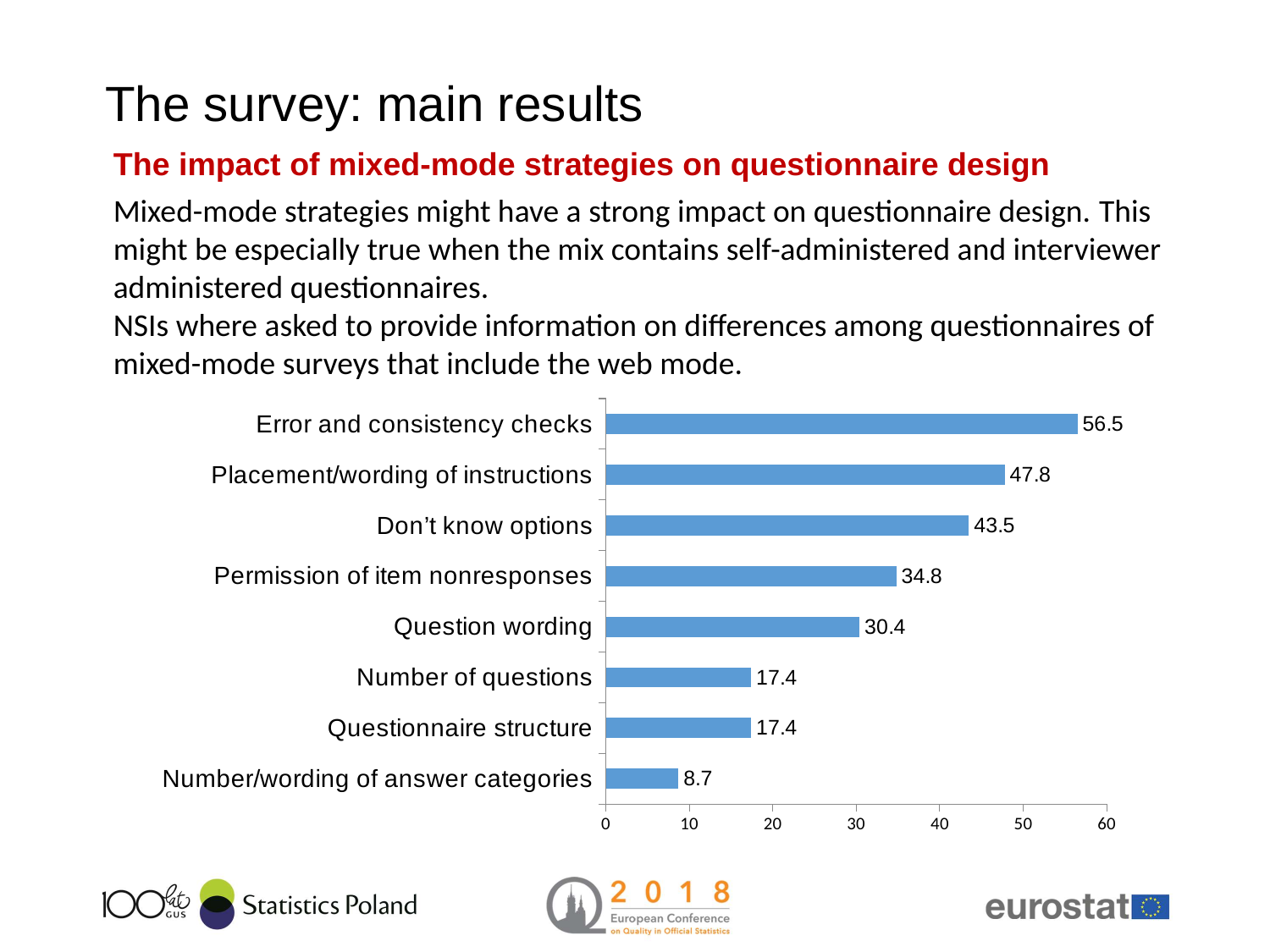

# The survey: main results
The impact of mixed-mode strategies on questionnaire design
Mixed-mode strategies might have a strong impact on questionnaire design. This might be especially true when the mix contains self-administered and interviewer administered questionnaires.
NSIs where asked to provide information on differences among questionnaires of mixed-mode surveys that include the web mode.

### Chart

| Category |  |
|---|---|
| Number/wording of answer categories | 8.7 |
| Questionnaire structure | 17.4 |
| Number of questions | 17.4 |
| Question wording | 30.4 |
| Permission of item nonresponses | 34.8 |
| Don’t know options | 43.5 |
| Placement/wording of instructions | 47.8 |
| Error and consistency checks | 56.5 |